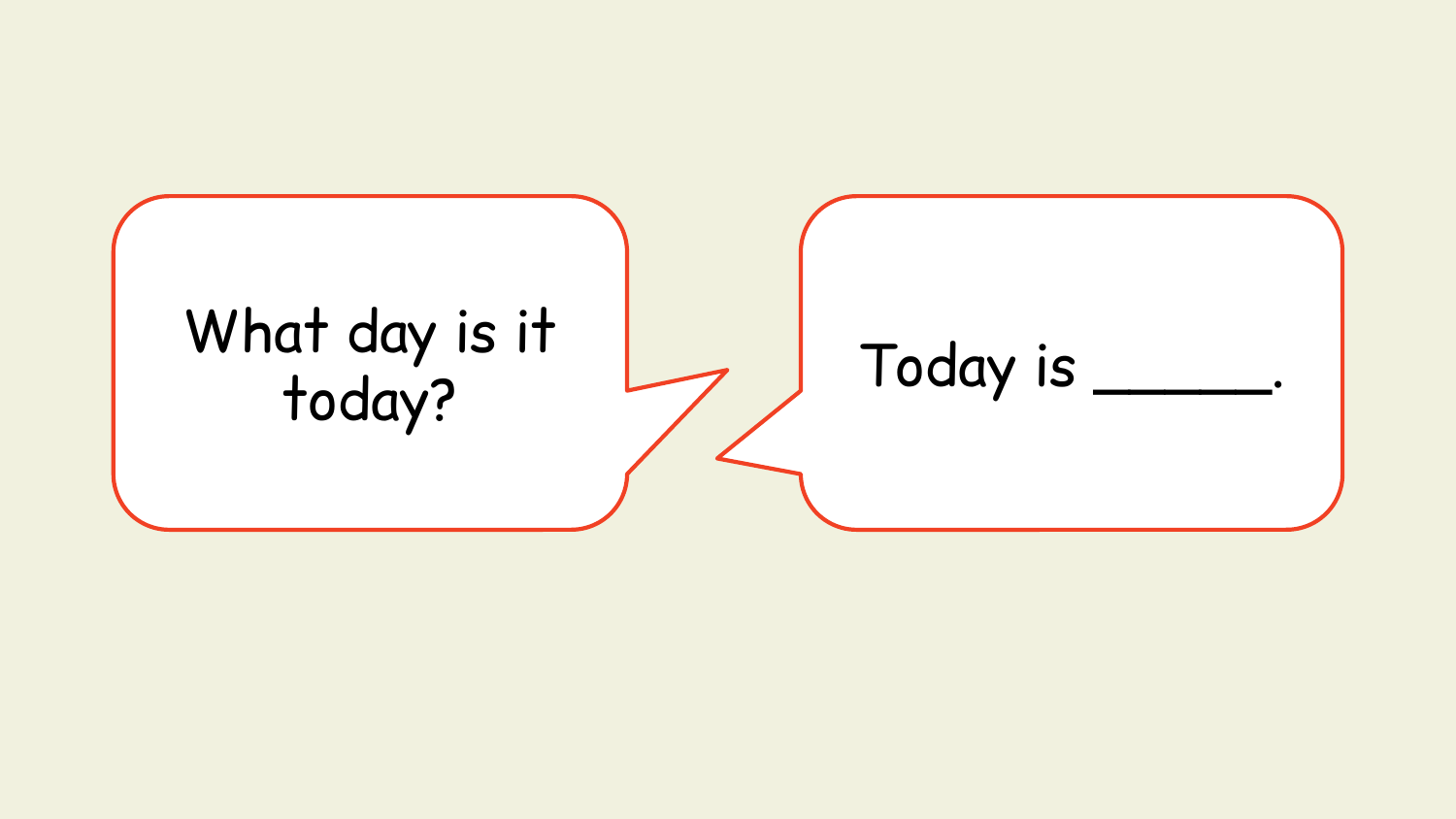

What day is it today?
Today is _____.